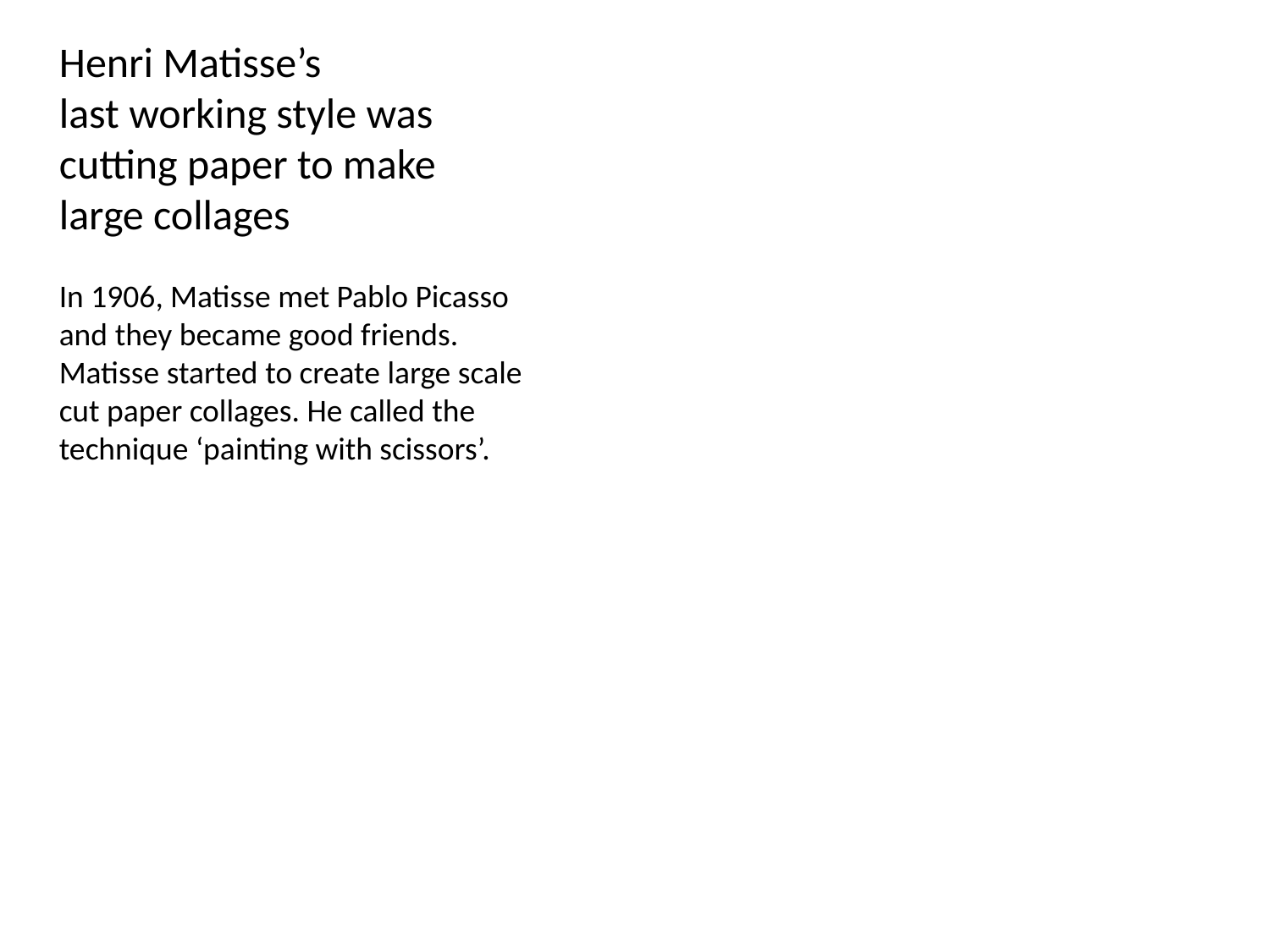

Henri Matisse’s
last working style was cutting paper to make
large collages

In 1906, Matisse met Pablo Picasso and they became good friends.
Matisse started to create large scale cut paper collages. He called the technique ‘painting with scissors’.